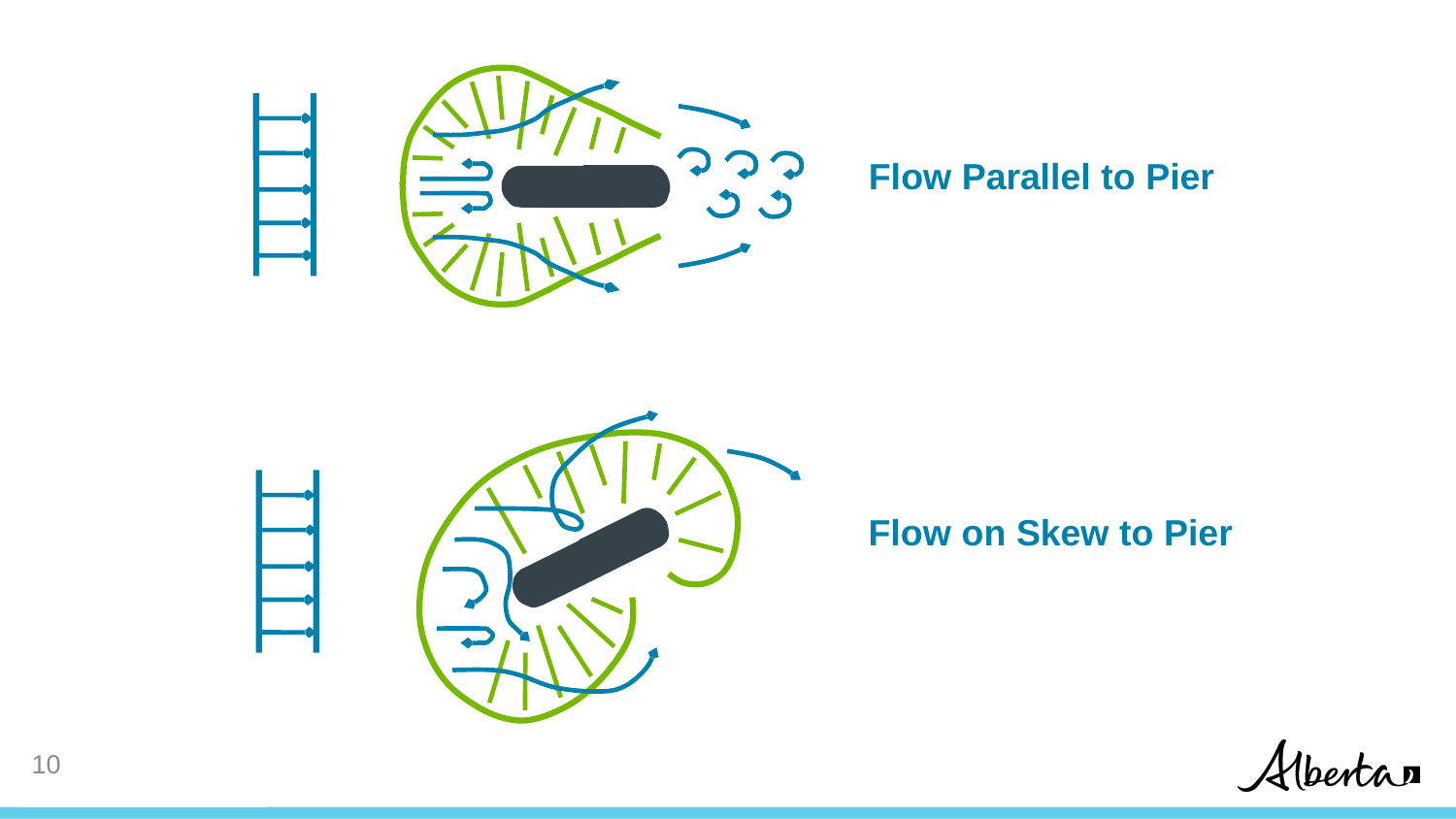

Flow Parallel to Pier

Flow on Skew to Pier

10